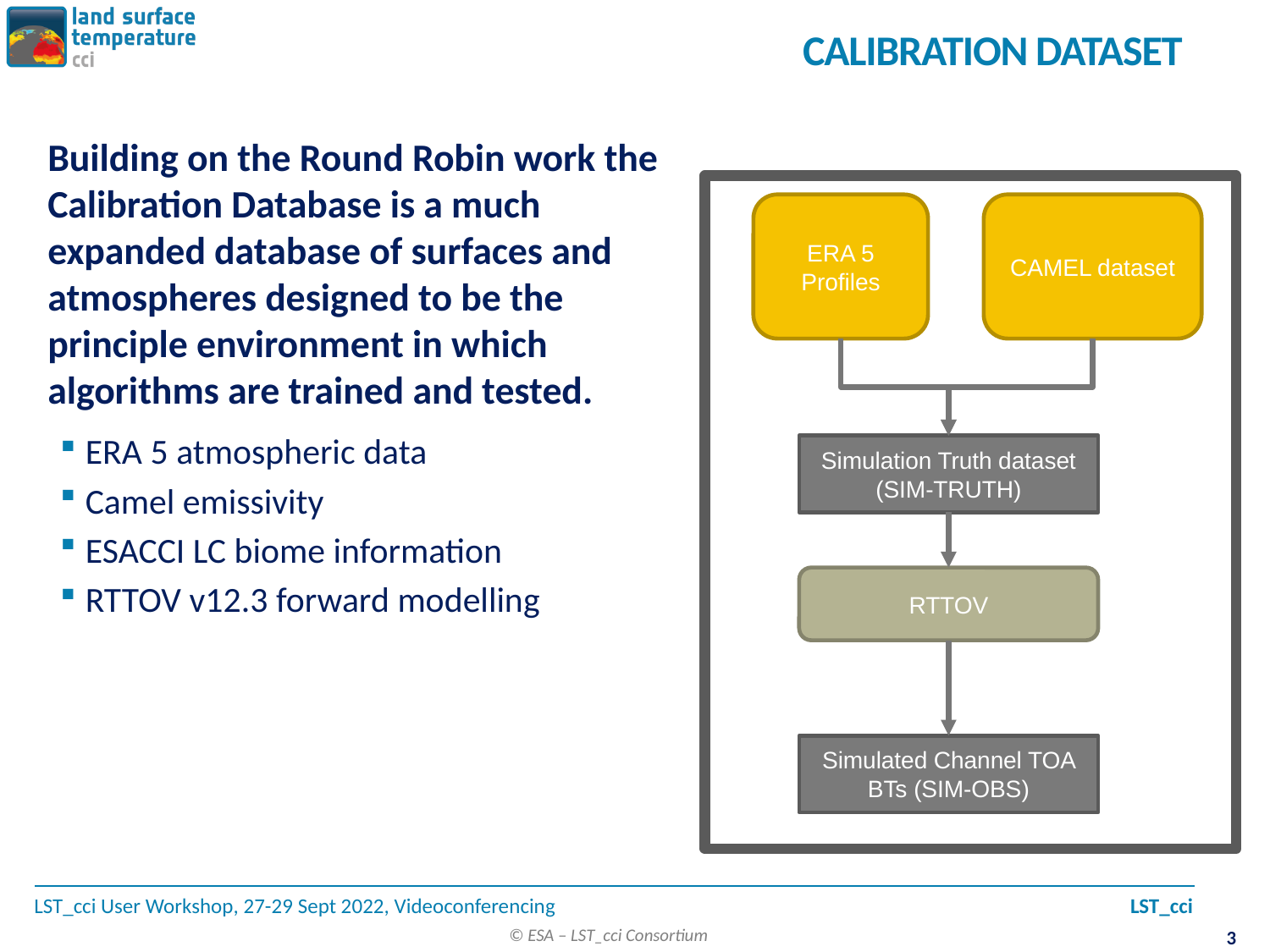

# Calibration Dataset
Building on the Round Robin work the Calibration Database is a much expanded database of surfaces and atmospheres designed to be the principle environment in which algorithms are trained and tested.
ERA 5 atmospheric data
Camel emissivity
ESACCI LC biome information
RTTOV v12.3 forward modelling

ERA 5 Profiles
CAMEL dataset
Simulation Truth dataset (SIM-TRUTH)
RTTOV
Simulated Channel TOA BTs (SIM-OBS)